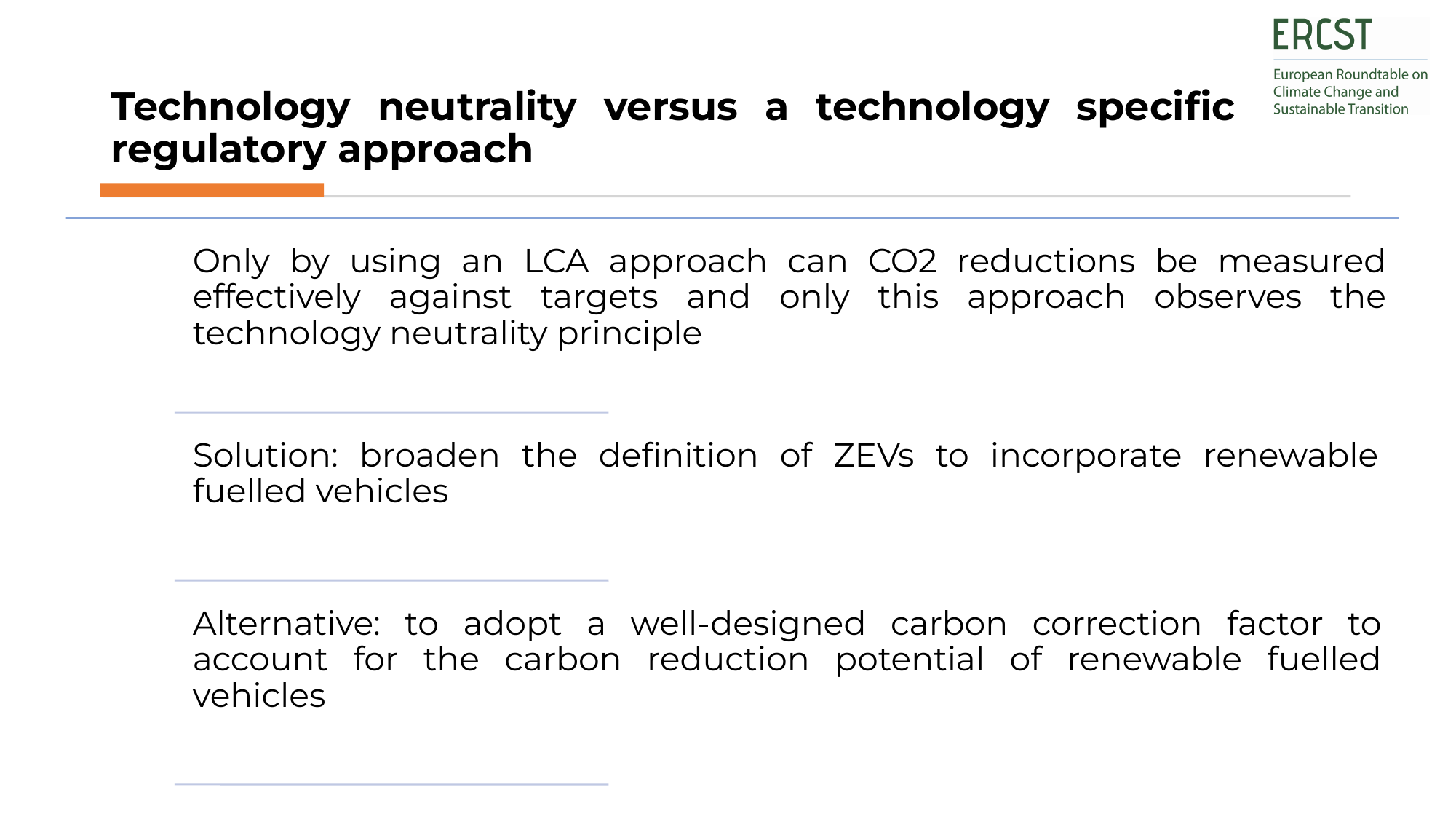

# Technology neutrality versus a technology specific regulatory approach

Only by using an LCA approach can CO2 reductions be measured effectively against targets and only this approach observes the technology neutrality principle
Solution: broaden the definition of ZEVs to incorporate renewable fuelled vehicles
Alternative: to adopt a well-designed carbon correction factor to account for the carbon reduction potential of renewable fuelled vehicles